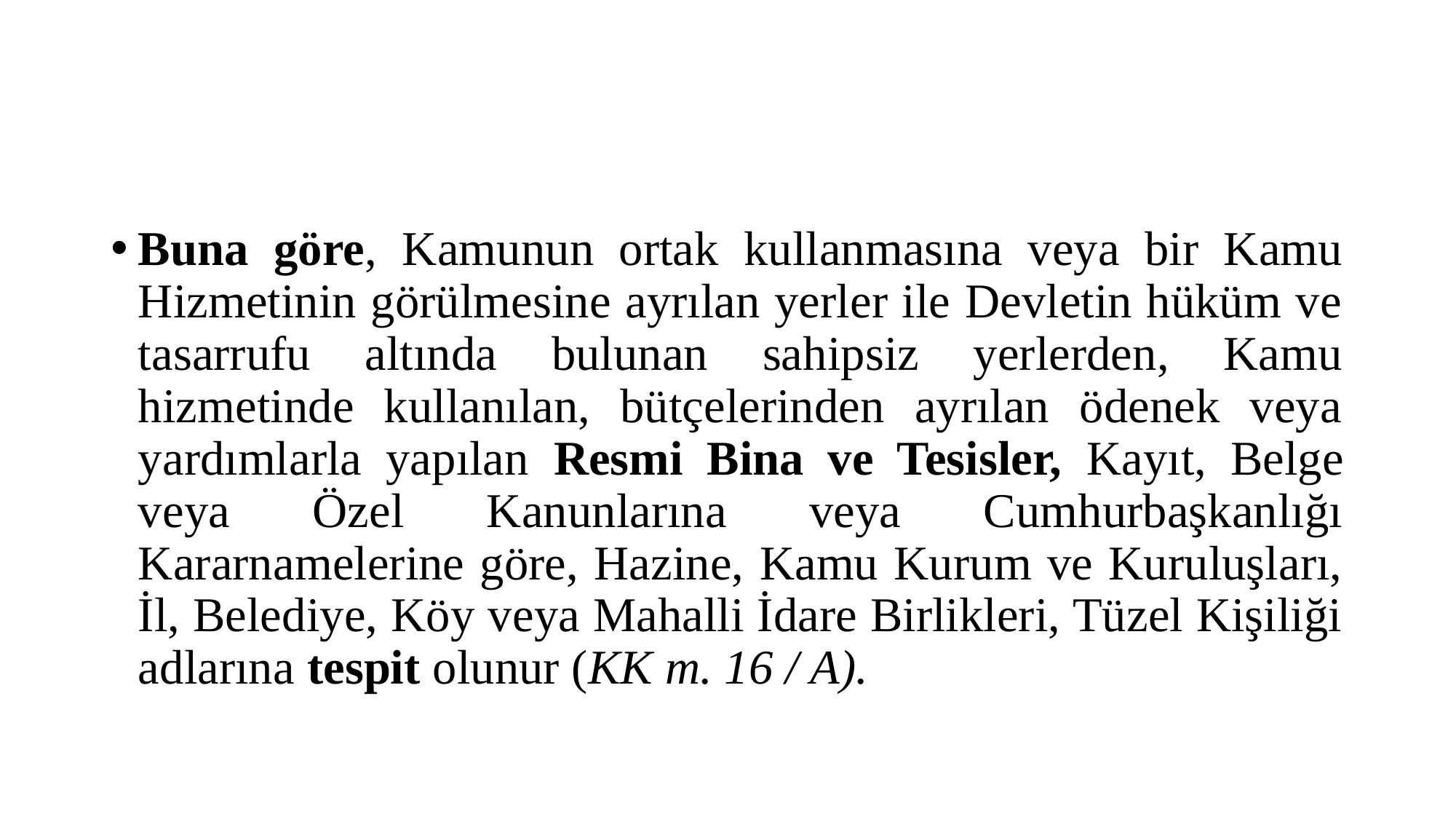

#
Buna göre, Kamunun ortak kullanmasına veya bir Kamu Hizmetinin görülmesine ayrılan yerler ile Devletin hüküm ve tasarrufu altında bulunan sahipsiz yerlerden, Kamu hizmetinde kullanılan, bütçelerinden ayrılan ödenek veya yardımlarla yapılan Resmi Bina ve Tesisler, Kayıt, Belge veya Özel Kanunlarına veya Cumhurbaşkanlığı Kararnamelerine göre, Hazine, Kamu Kurum ve Kuruluşları, İl, Belediye, Köy veya Mahalli İdare Birlikleri, Tüzel Kişiliği adlarına tespit olunur (KK m. 16 / A).